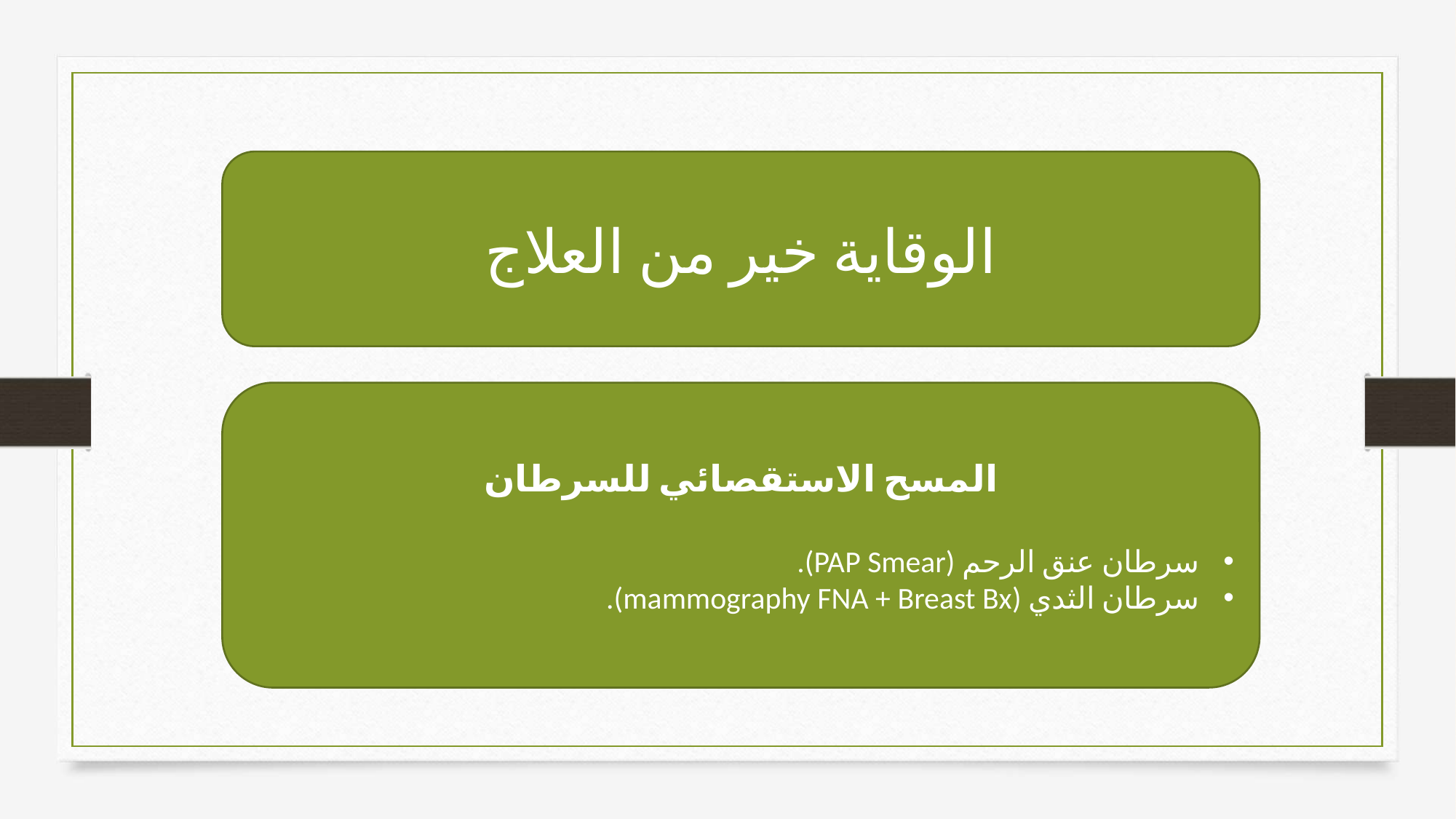

الوقاية خير من العلاج
المسح الاستقصائي للسرطان

سرطان عنق الرحم (PAP Smear).
سرطان الثدي (mammography FNA + Breast Bx).